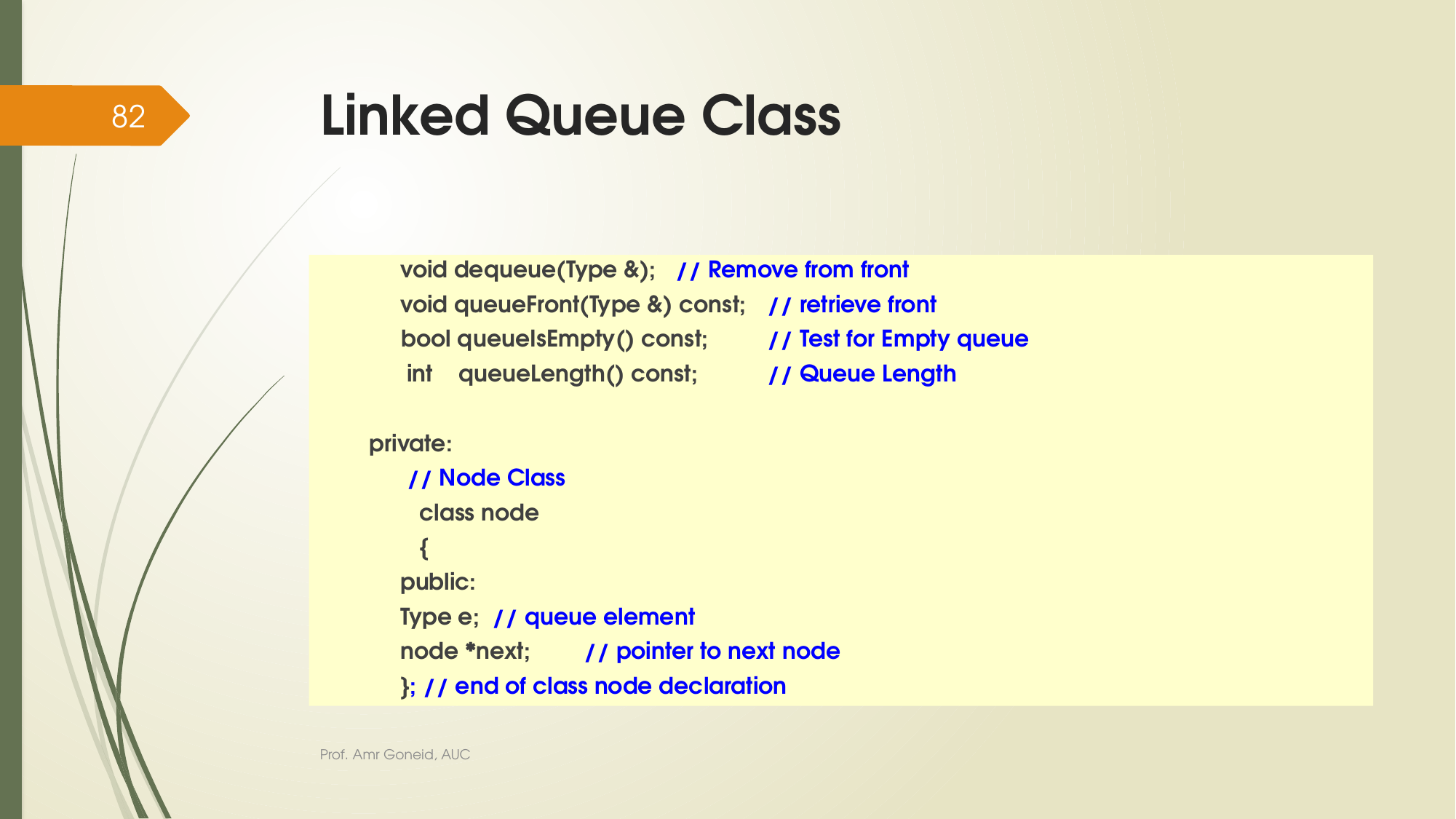

# Linked Queue Class
82
	void dequeue(Type &); 		// Remove from front
	void queueFront(Type &) const;	// retrieve front
     bool queueIsEmpty() const;	// Test for Empty queue
	 int    queueLength() const;	// Queue Length

private:
	 // Node Class
	   class node
	   {
		public:
			Type e;			// queue element
			node *next;		// pointer to next node
		}; // end of class node declaration
Prof. Amr Goneid, AUC